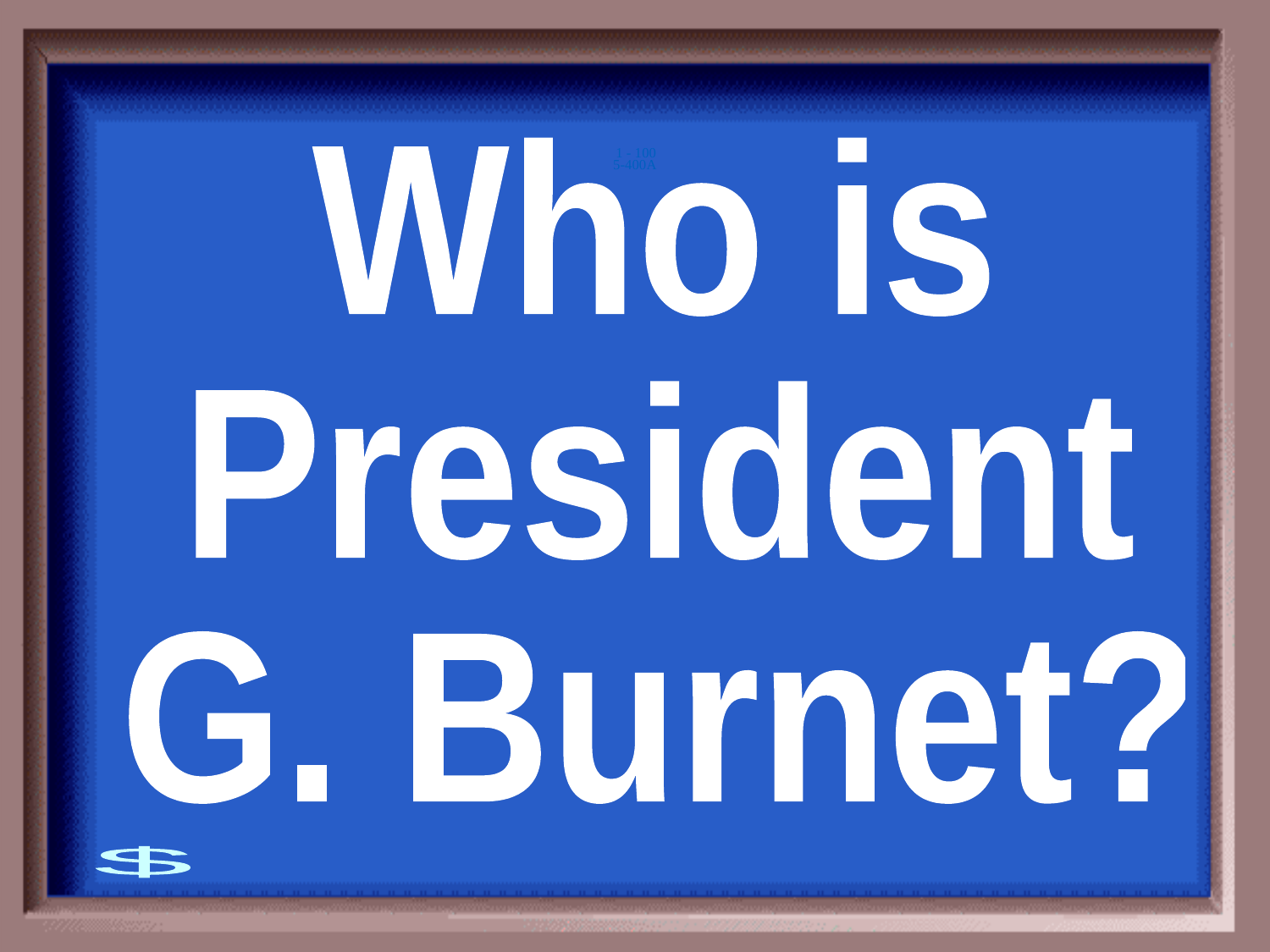

5-400A
Who is
President
G. Burnet?
1 - 100
$400